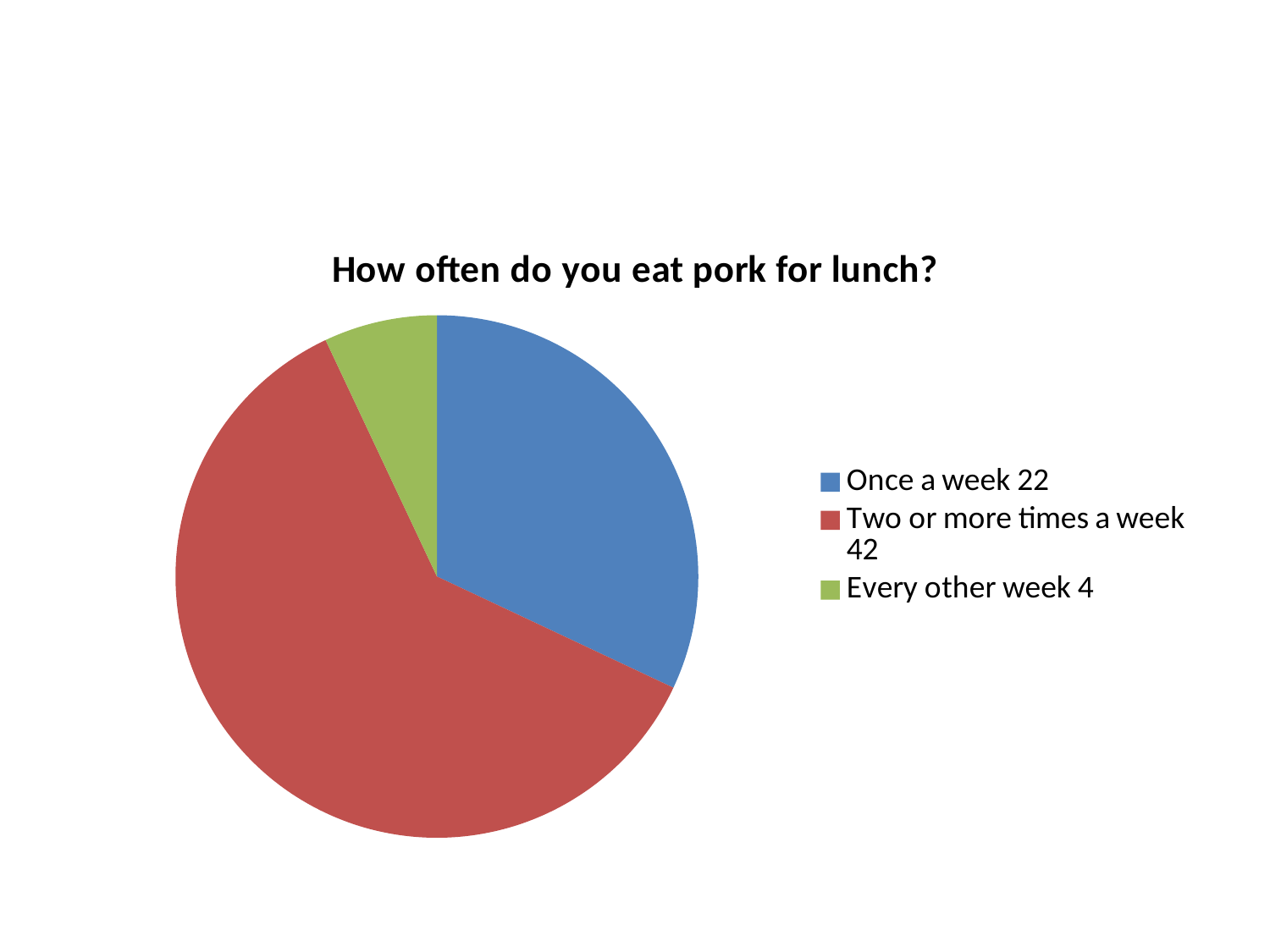

#

### Chart:

| Category | How often do you eat pork for lunch? |
|---|---|
| Once a week 22 | 3.2 |
| Two or more times a week 42 | 6.1 |
| Every other week 4 | 0.7000000000000002 |